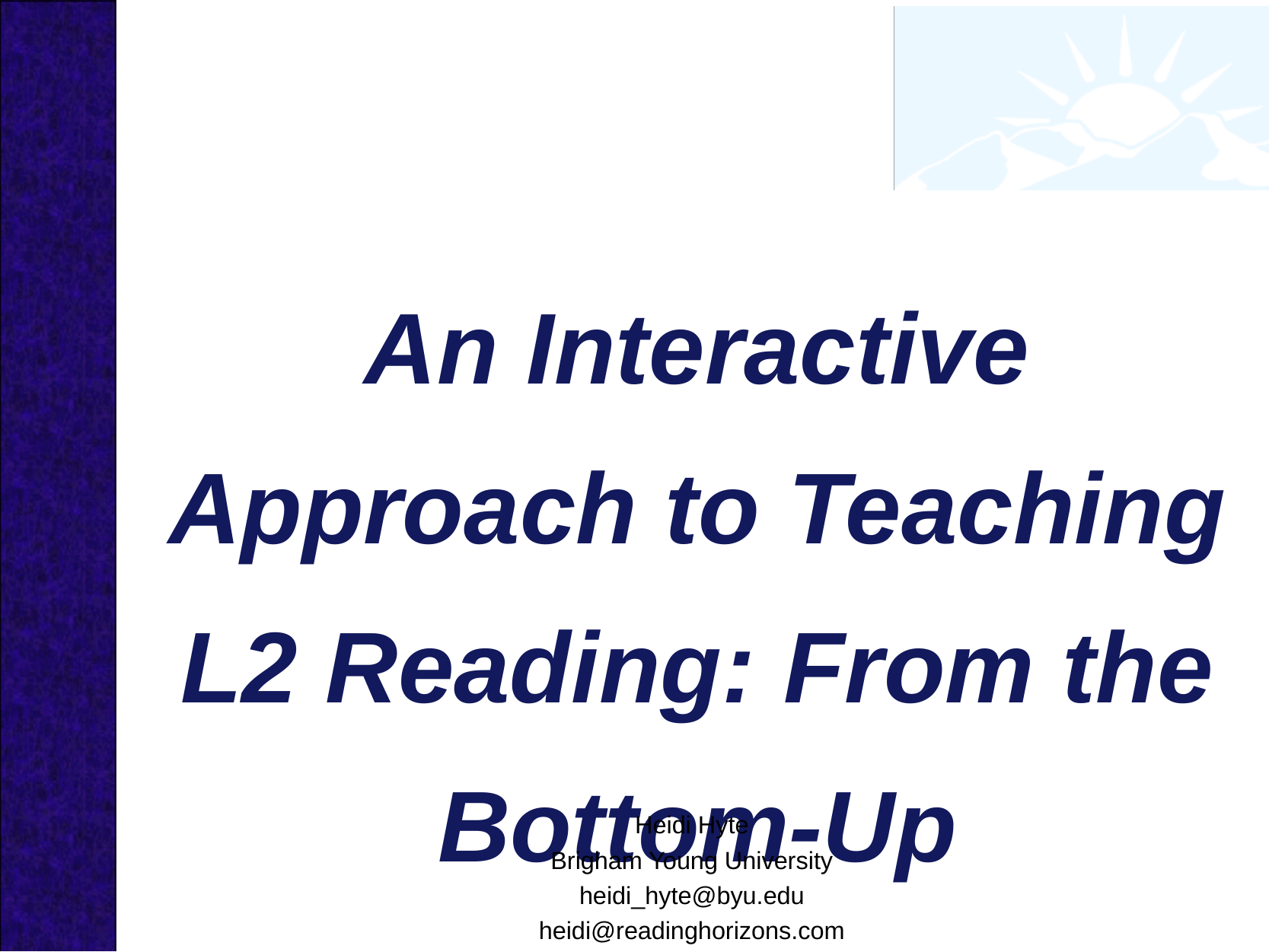

An Interactive Approach to Teaching L2 Reading: From the Bottom-Up
Heidi Hyte
Brigham Young University
heidi_hyte@byu.edu
heidi@readinghorizons.com